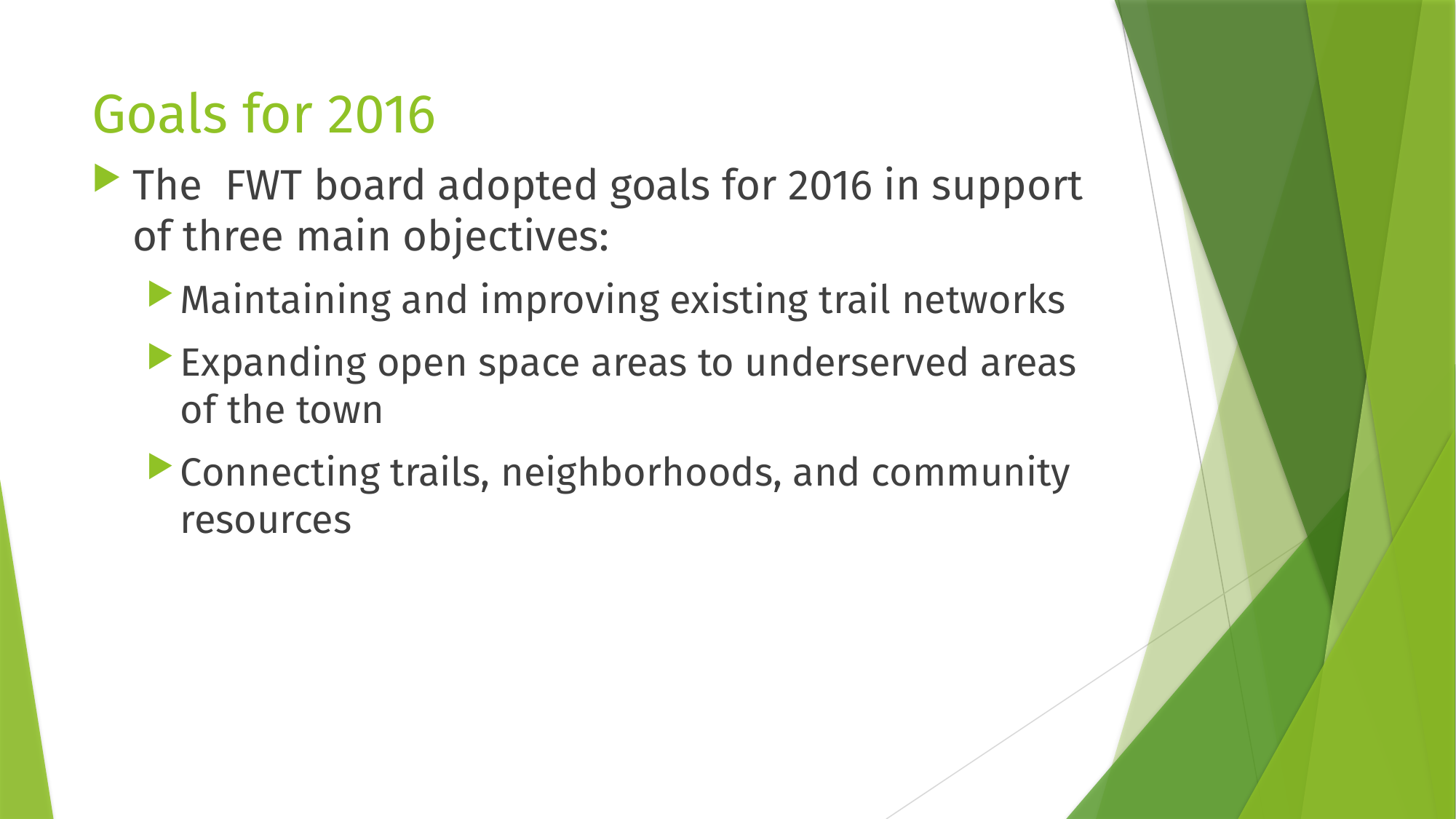

# Goals for 2016
The  FWT board adopted goals for 2016 in support of three main objectives:
Maintaining and improving existing trail networks
Expanding open space areas to underserved areas of the town
Connecting trails, neighborhoods, and community resources